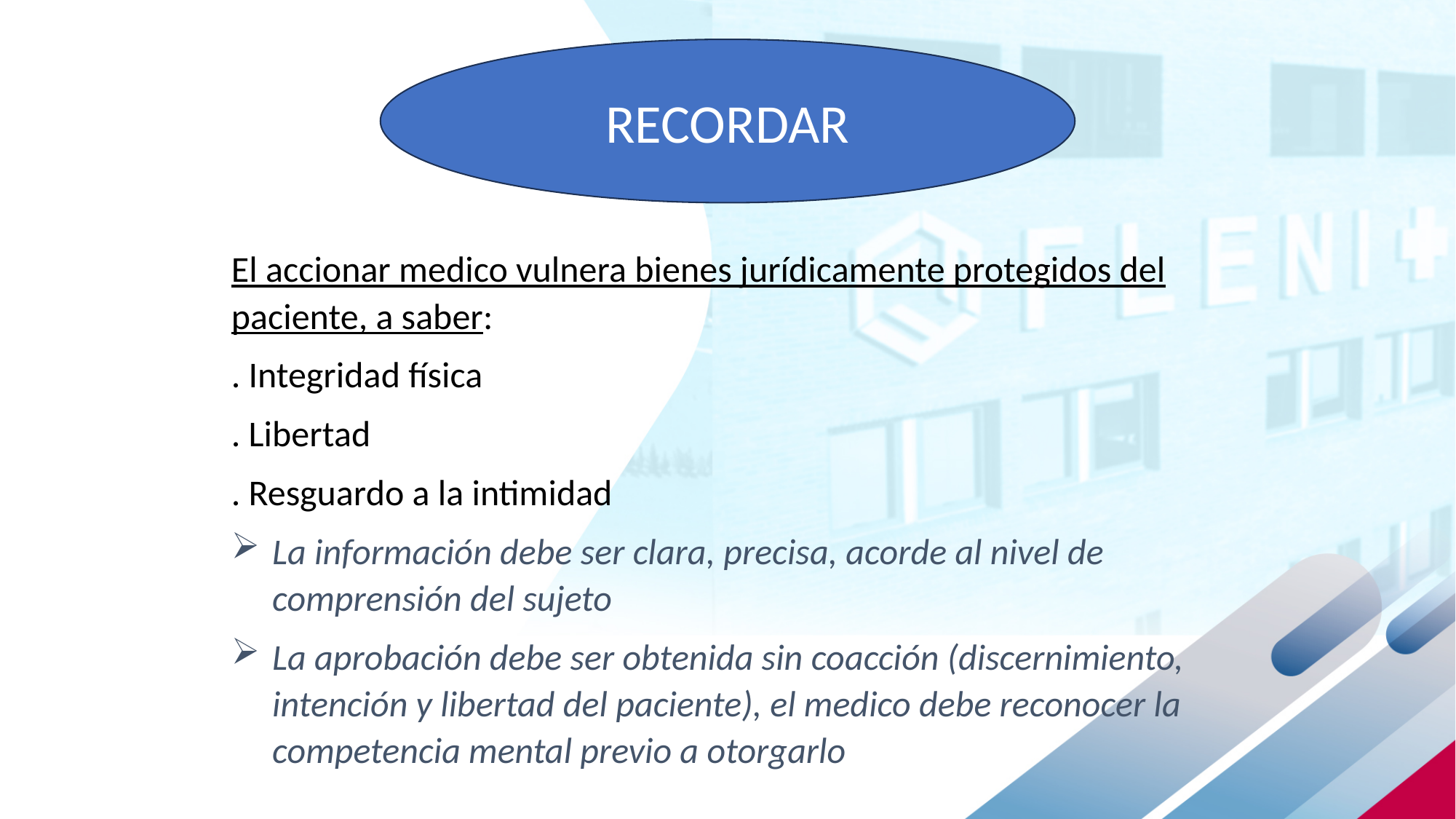

RECORDAR
El accionar medico vulnera bienes jurídicamente protegidos del paciente, a saber:
. Integridad física
. Libertad
. Resguardo a la intimidad
La información debe ser clara, precisa, acorde al nivel de comprensión del sujeto
La aprobación debe ser obtenida sin coacción (discernimiento, intención y libertad del paciente), el medico debe reconocer la competencia mental previo a otorgarlo